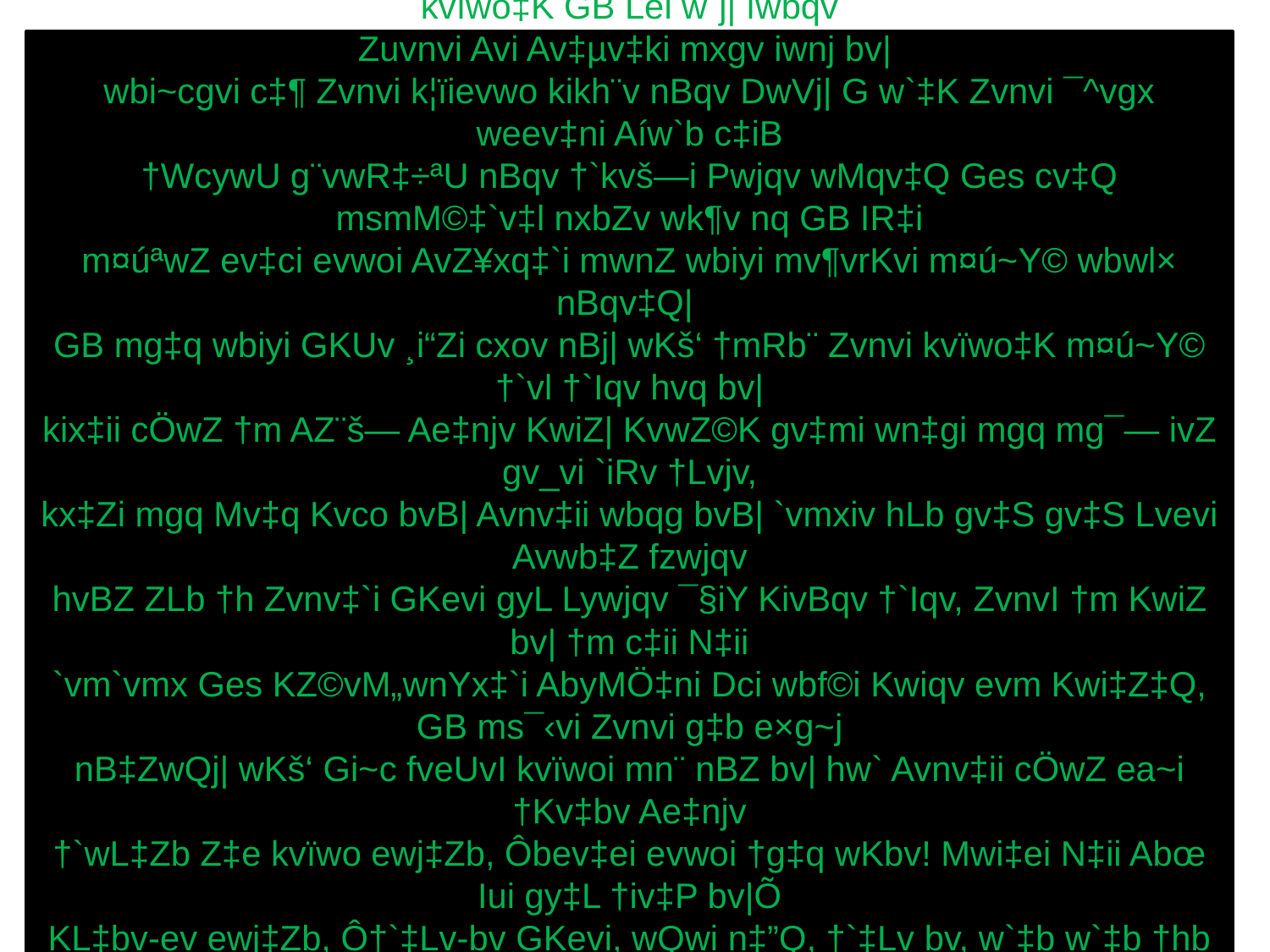

wKš‘ ivgmy›`i GB †h UvKv AvwbqvwQ‡jb Ges Kb¨vi wb‡l‡a †m UvKv bv w`qvB Pwjqv wMqv‡Qb, †m
K_v †Mvcb iwnj bv| †Kv‡bv ¯^fve‡KŠZ~njx ØvijMœKY© `vmx wbiyi kvïwo‡K GB Lei w`j| ïwbqv
Zuvnvi Avi Av‡µv‡ki mxgv iwnj bv|
wbi~cgvi c‡¶ Zvnvi k¦ïievwo kikh¨v nBqv DwVj| G w`‡K Zvnvi ¯^vgx weev‡ni Aíw`b c‡iB
†WcywU g¨vwR‡÷ªU nBqv †`kvš—i Pwjqv wMqv‡Q Ges cv‡Q msmM©‡`v‡l nxbZv wk¶v nq GB IR‡i
m¤úªwZ ev‡ci evwoi AvZ¥xq‡`i mwnZ wbiyi mv¶vrKvi m¤ú~Y© wbwl× nBqv‡Q|
GB mg‡q wbiyi GKUv ¸i“Zi cxov nBj| wKš‘ †mRb¨ Zvnvi kvïwo‡K m¤ú~Y© †`vl †`Iqv hvq bv|
kix‡ii cÖwZ †m AZ¨š— Ae‡njv KwiZ| KvwZ©K gv‡mi wn‡gi mgq mg¯— ivZ gv_vi `iRv †Lvjv,
kx‡Zi mgq Mv‡q Kvco bvB| Avnv‡ii wbqg bvB| `vmxiv hLb gv‡S gv‡S Lvevi Avwb‡Z fzwjqv
hvBZ ZLb †h Zvnv‡`i GKevi gyL Lywjqv ¯§iY KivBqv †`Iqv, ZvnvI †m KwiZ bv| †m c‡ii N‡ii
`vm`vmx Ges KZ©vM„wnYx‡`i AbyMÖ‡ni Dci wbf©i Kwiqv evm Kwi‡Z‡Q, GB ms¯‹vi Zvnvi g‡b e×g~j
nB‡ZwQj| wKš‘ Gi~c fveUvI kvïwoi mn¨ nBZ bv| hw` Avnv‡ii cÖwZ ea~i †Kv‡bv Ae‡njv
†`wL‡Zb Z‡e kvïwo ewj‡Zb, Ôbev‡ei evwoi †g‡q wKbv! Mwi‡ei N‡ii Abœ Iui gy‡L †iv‡P bv|Õ
KL‡bv-ev ewj‡Zb, Ô†`‡Lv-bv GKevi, wQwi n‡”Q, †`‡Lv bv, w`‡b w`‡b †hb †cvovKvV n‡q hv‡”Q|Õ
†ivM hLb ¸i“Zi nBqv DwVj ZLb kvïwo ewj‡jb, ÔIi mg¯—  b¨vKvwg|Õ Ae‡k‡l GKw`b wbiy
mweb‡q kvïwo‡Z ewjj, Ôevev‡K Avi Avgvi fvB‡`i GKevi †`Le, gv|Õ